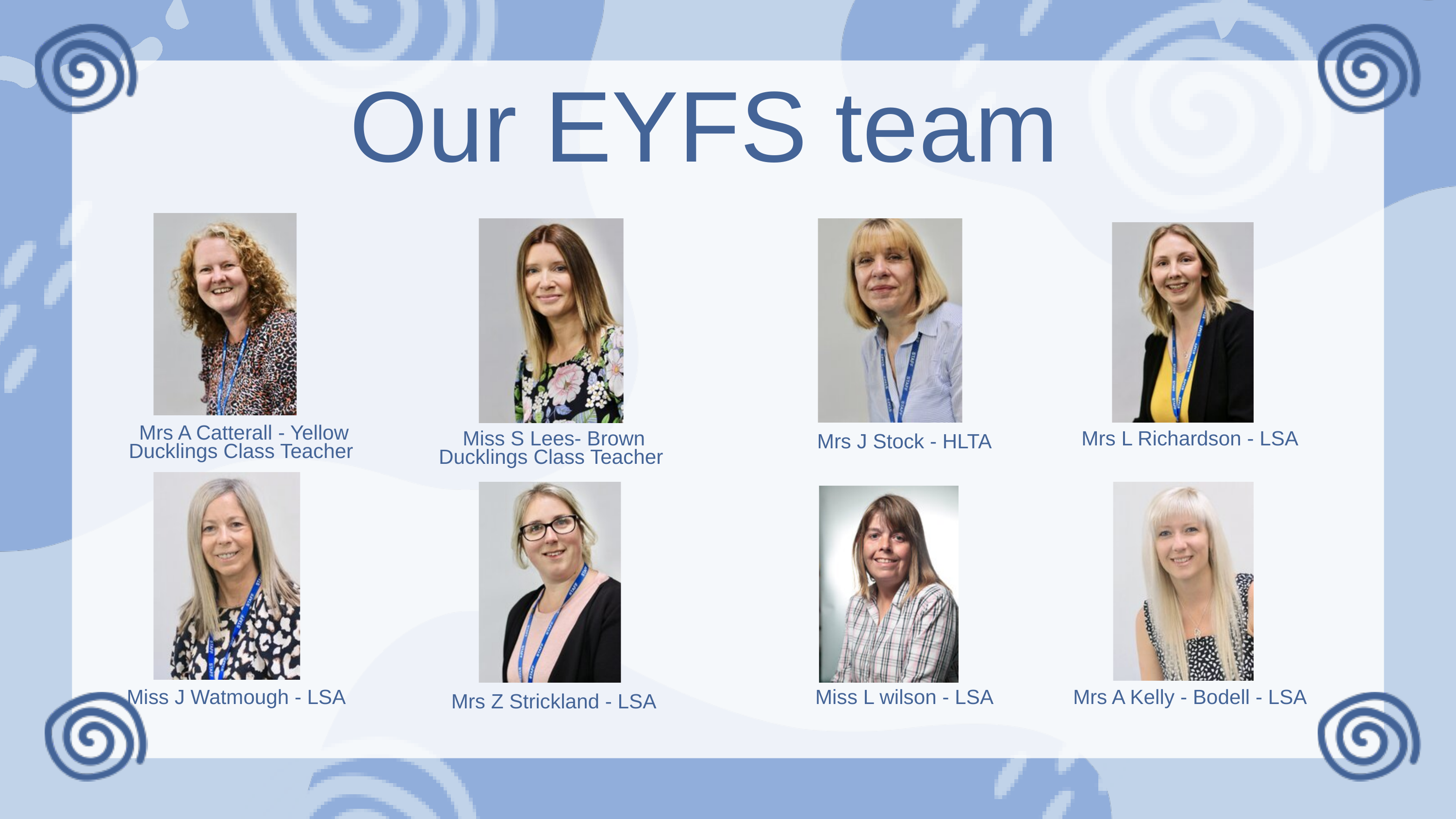

Our EYFS team

 Mrs A Catterall - Yellow Ducklings Class Teacher
 Miss S Lees- Brown Ducklings Class Teacher
 Mrs L Richardson - LSA
 Mrs J Stock - HLTA

 Miss J Watmough - LSA
 Miss L wilson - LSA
 Mrs A Kelly - Bodell - LSA

 Mrs Z Strickland - LSA